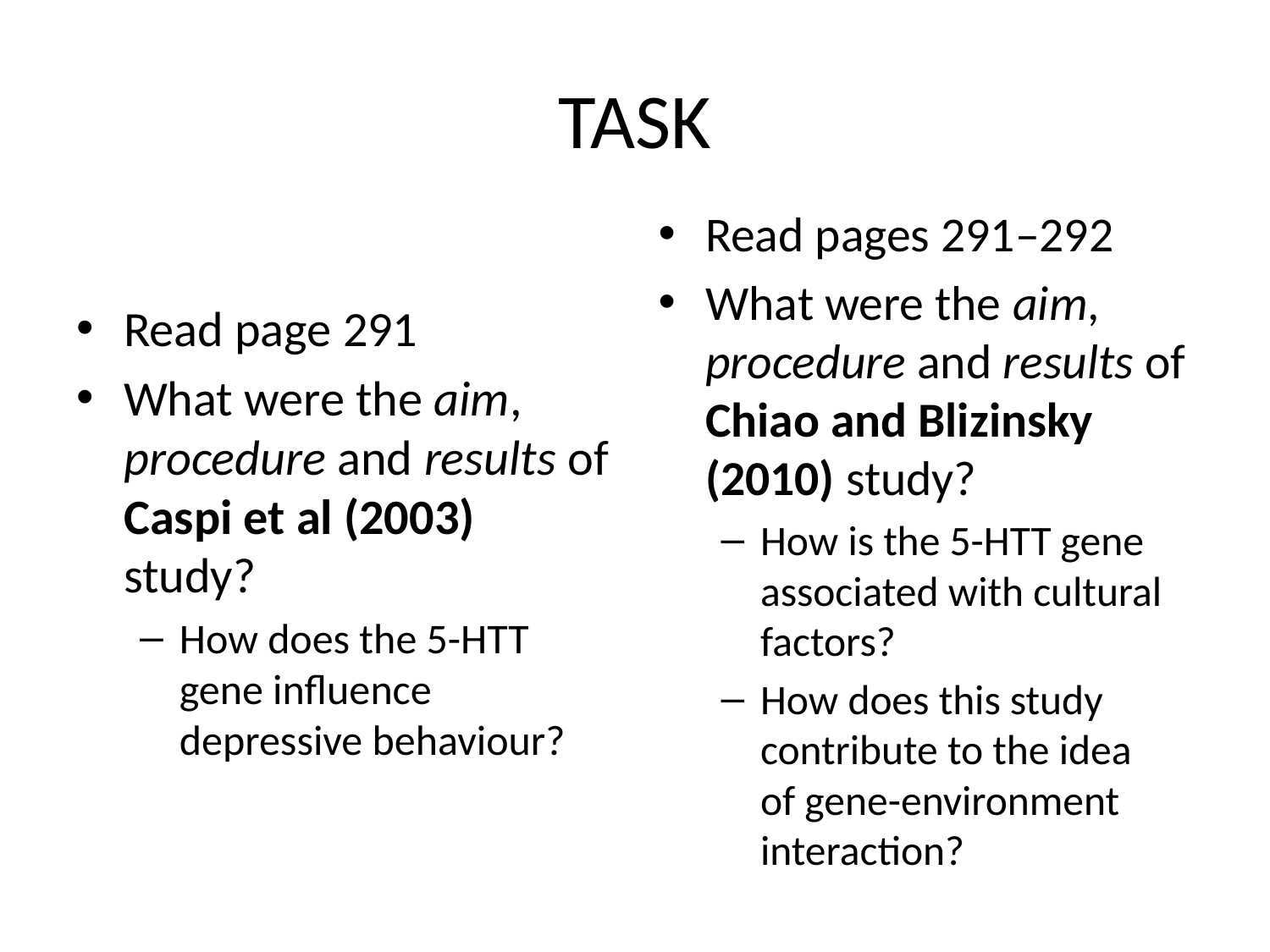

# TASK
Read pages 291–292
What were the aim, procedure and results of Chiao and Blizinsky (2010) study?
How is the 5-HTT gene associated with cultural factors?
How does this study contribute to the idea
of gene-environment interaction?

Read page 291
What were the aim, procedure and results of Caspi et al (2003) study?
How does the 5-HTT gene influence depressive behaviour?